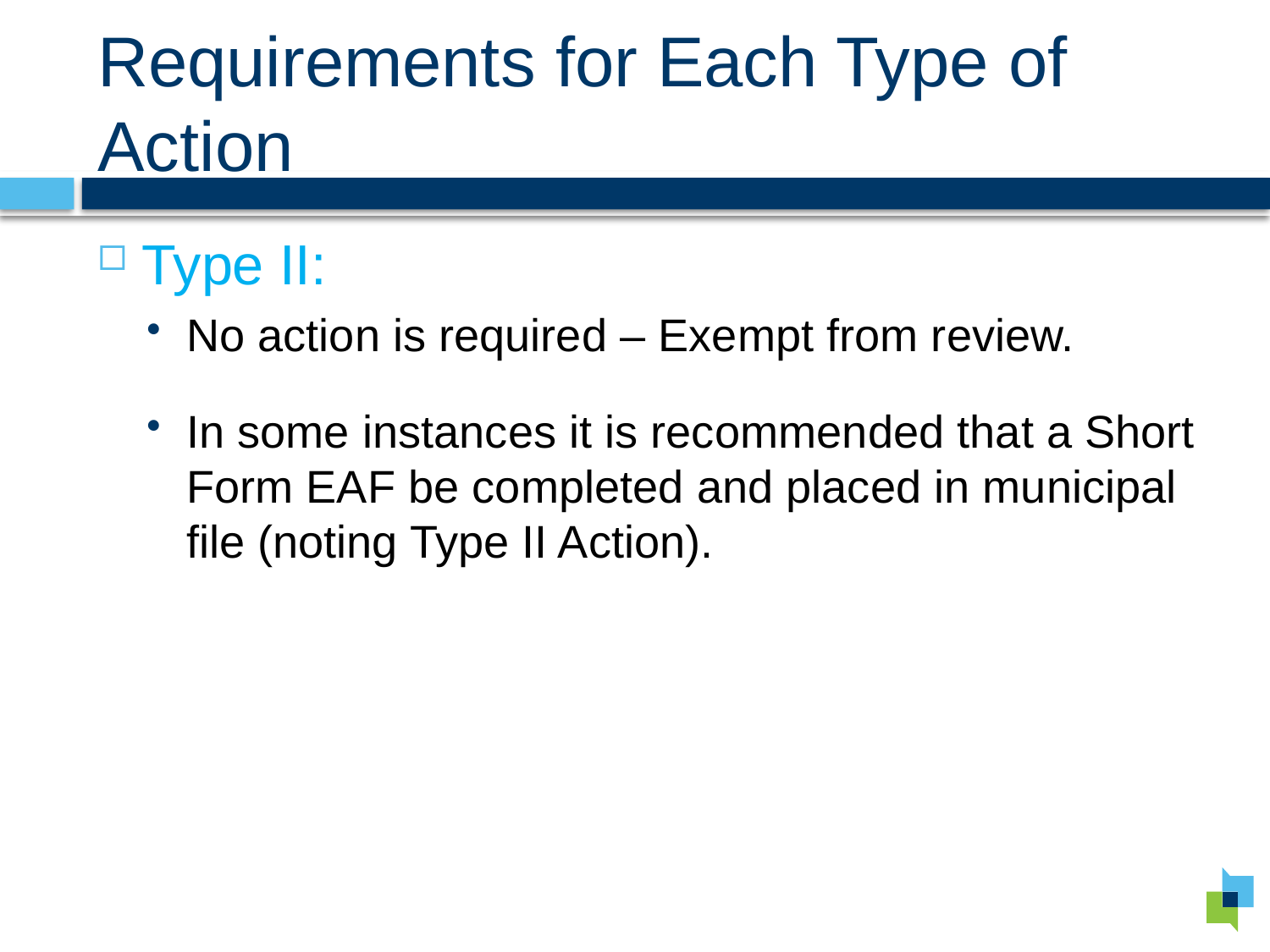

# Requirements for Each Type of Action
Type II:
No action is required – Exempt from review.

In some instances it is recommended that a Short Form EAF be completed and placed in municipal file (noting Type II Action).